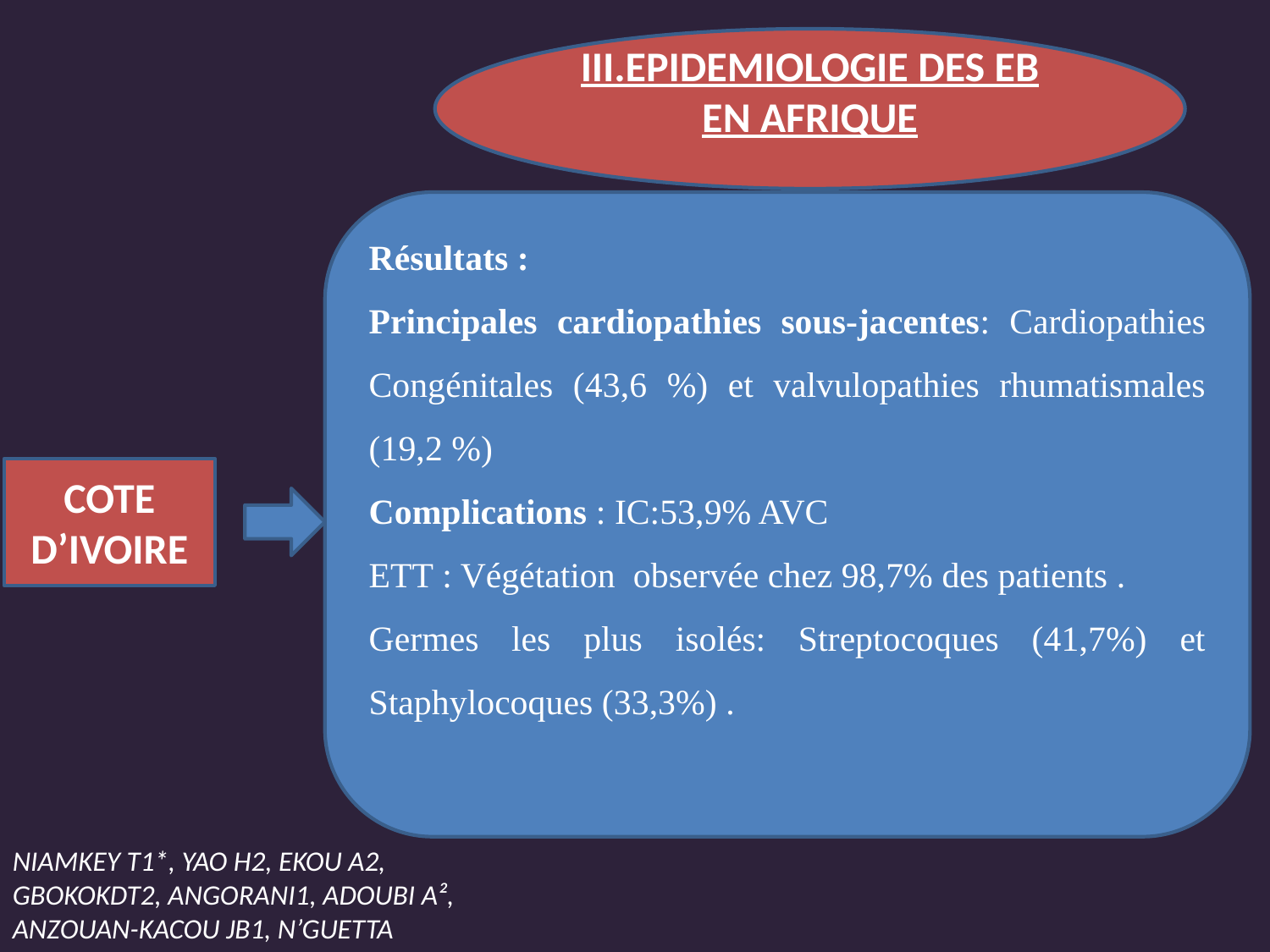

III.EPIDEMIOLOGIE DES EB EN AFRIQUE

Résultats :
Principales cardiopathies sous-jacentes: Cardiopathies Congénitales (43,6 %) et valvulopathies rhumatismales (19,2 %)
Complications : IC:53,9% AVC
ETT : Végétation  observée chez 98,7% des patients .
Germes les plus isolés: Streptocoques (41,7%) et Staphylocoques (33,3%) .

COTE D’IVOIRE

NIAMKEY T1*, YAO H2, EKOU A2, GBOKOKDT2, ANGORANI1, ADOUBI A², ANZOUAN-KACOU JB1, N’GUETTA